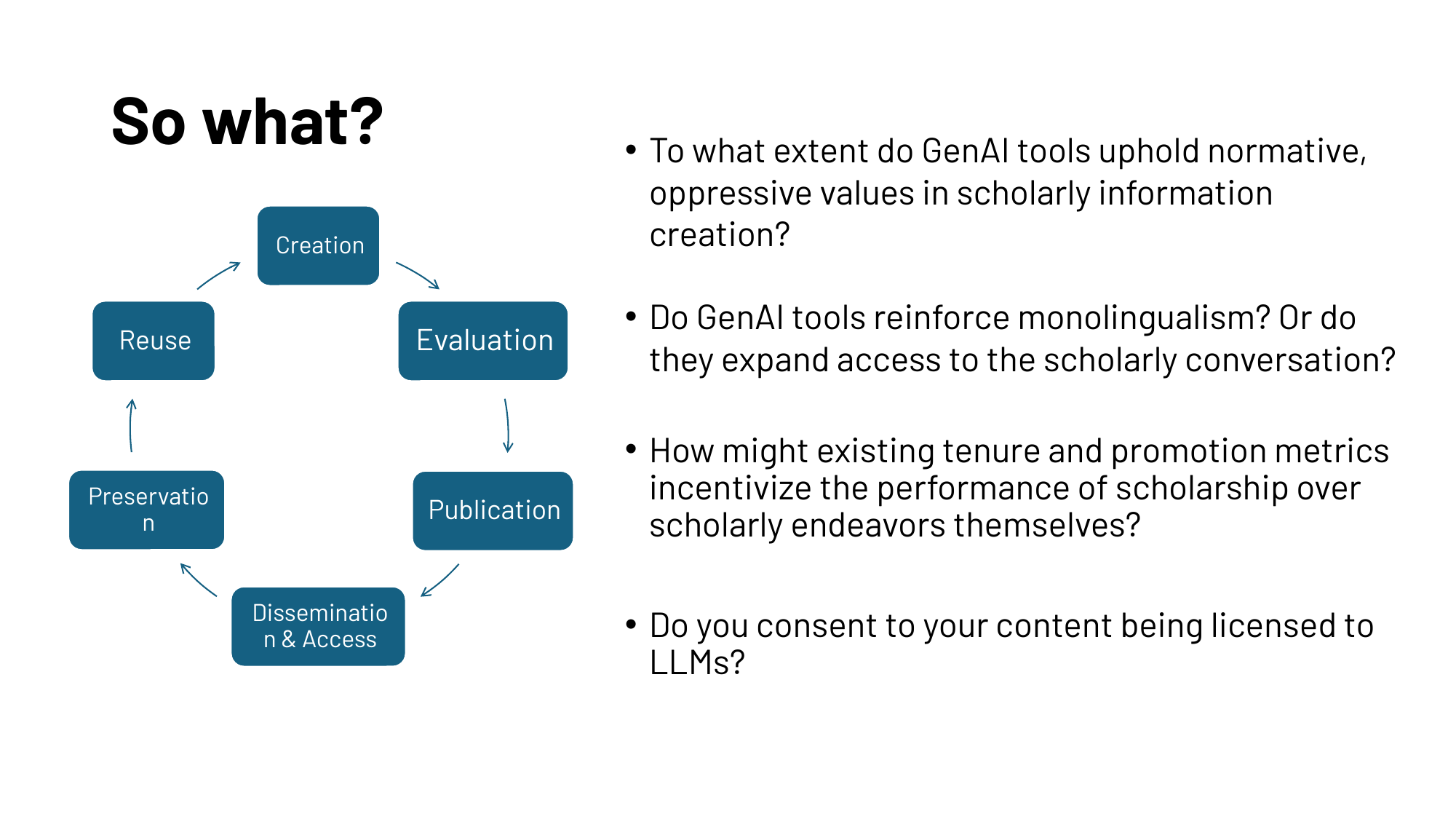

# So what?
To what extent do GenAI tools uphold normative, oppressive values in scholarly information creation?

Do GenAI tools reinforce monolingualism? Or do they expand access to the scholarly conversation?

How might existing tenure and promotion metrics incentivize the performance of scholarship over scholarly endeavors themselves?

Do you consent to your content being licensed to LLMs?
Creation
Evaluation
Publication
Dissemination & Access
Preservation
Reuse